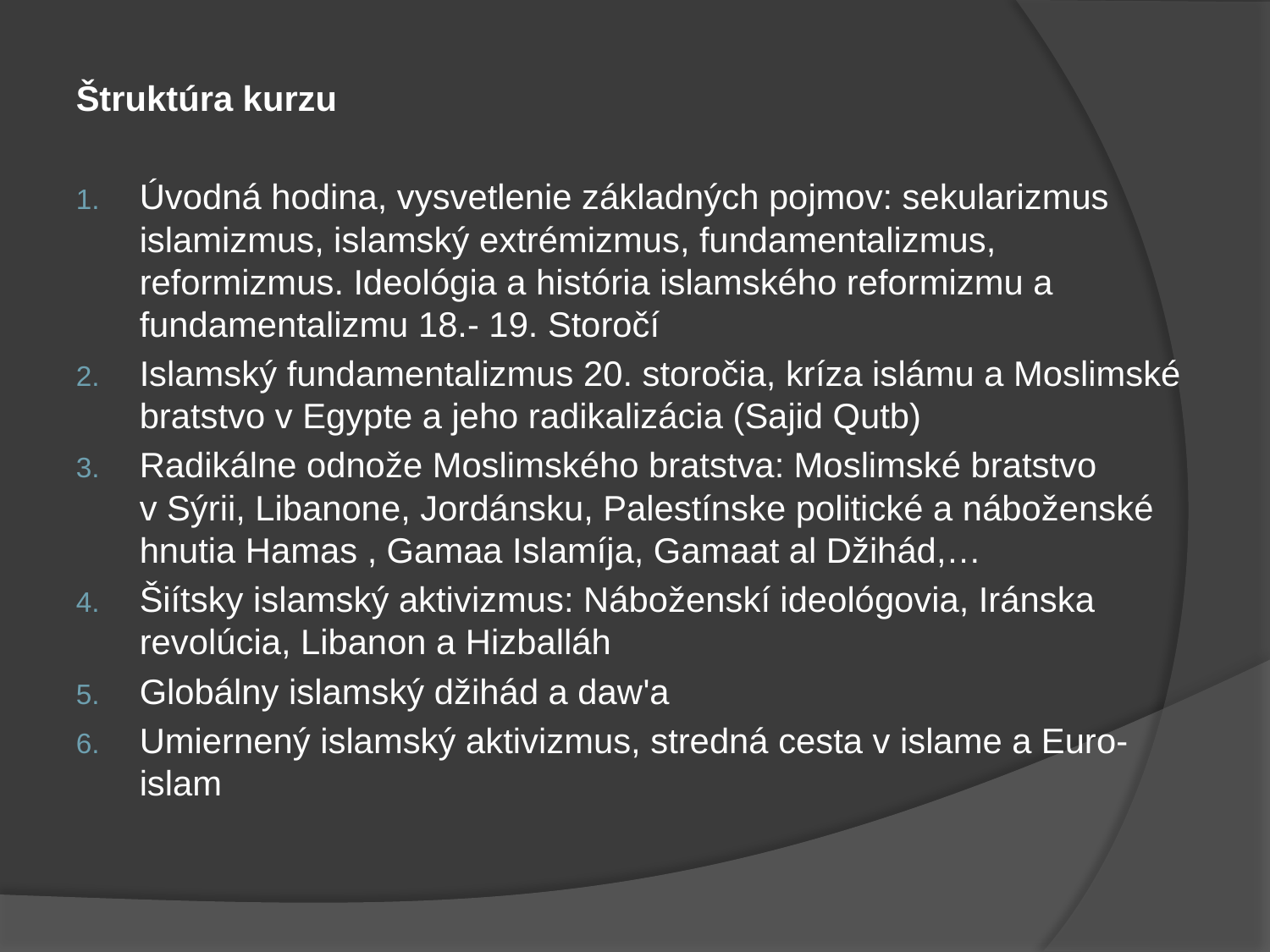

Štruktúra kurzu

Úvodná hodina, vysvetlenie základných pojmov: sekularizmus islamizmus, islamský extrémizmus, fundamentalizmus, reformizmus. Ideológia a história islamského reformizmu a fundamentalizmu 18.- 19. Storočí
Islamský fundamentalizmus 20. storočia, kríza islámu a Moslimské bratstvo v Egypte a jeho radikalizácia (Sajid Qutb)
Radikálne odnože Moslimského bratstva: Moslimské bratstvo v Sýrii, Libanone, Jordánsku, Palestínske politické a náboženské hnutia Hamas , Gamaa Islamíja, Gamaat al Džihád,…
Šiítsky islamský aktivizmus: Náboženskí ideológovia, Iránska revolúcia, Libanon a Hizballáh
Globálny islamský džihád a daw'a
Umiernený islamský aktivizmus, stredná cesta v islame a Euro-islam